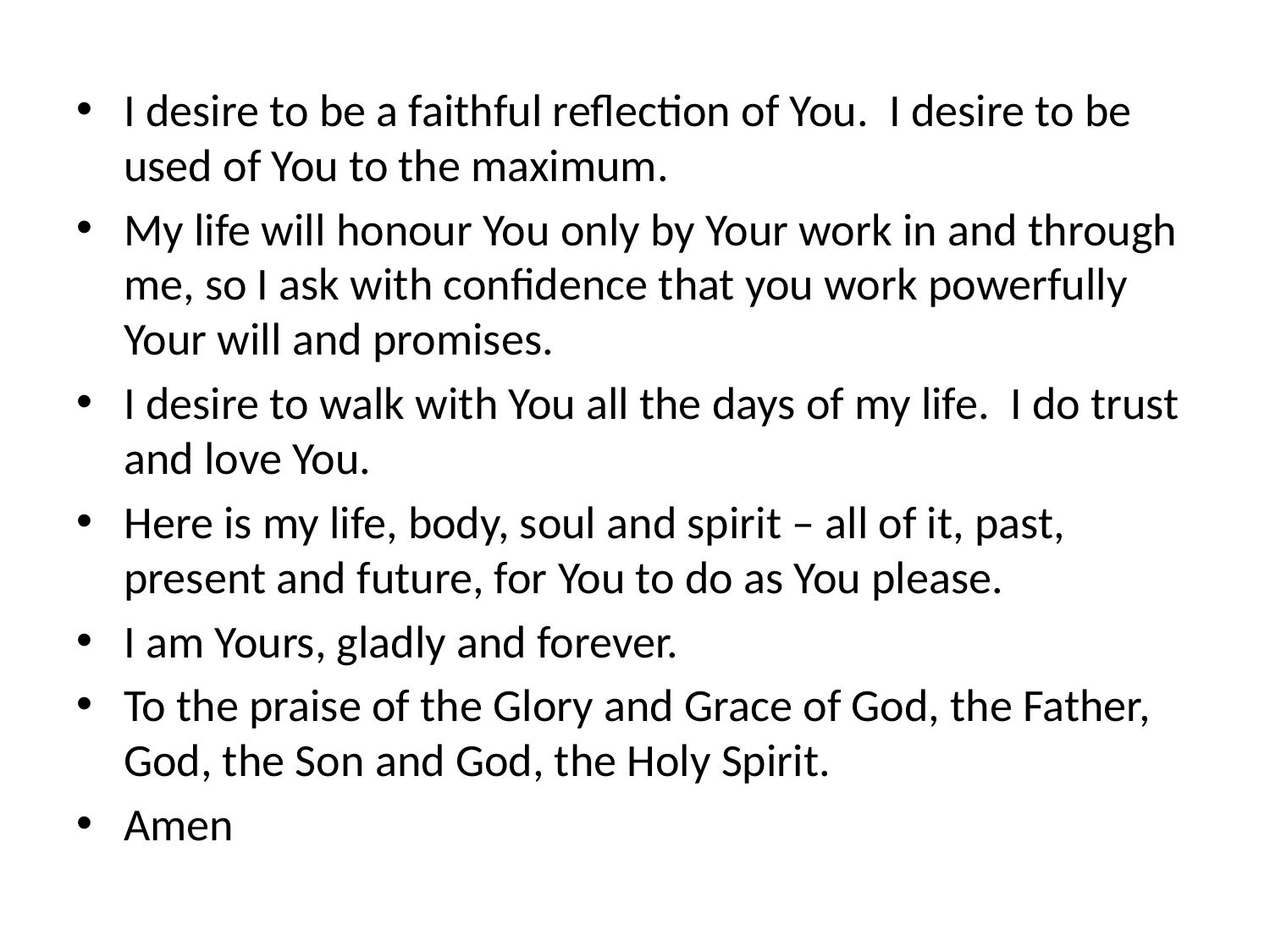

I desire to be a faithful reflection of You.  I desire to be used of You to the maximum.
My life will honour You only by Your work in and through me, so I ask with confidence that you work powerfully Your will and promises.
I desire to walk with You all the days of my life.  I do trust and love You.
Here is my life, body, soul and spirit – all of it, past, present and future, for You to do as You please.
I am Yours, gladly and forever.
To the praise of the Glory and Grace of God, the Father, God, the Son and God, the Holy Spirit.
Amen